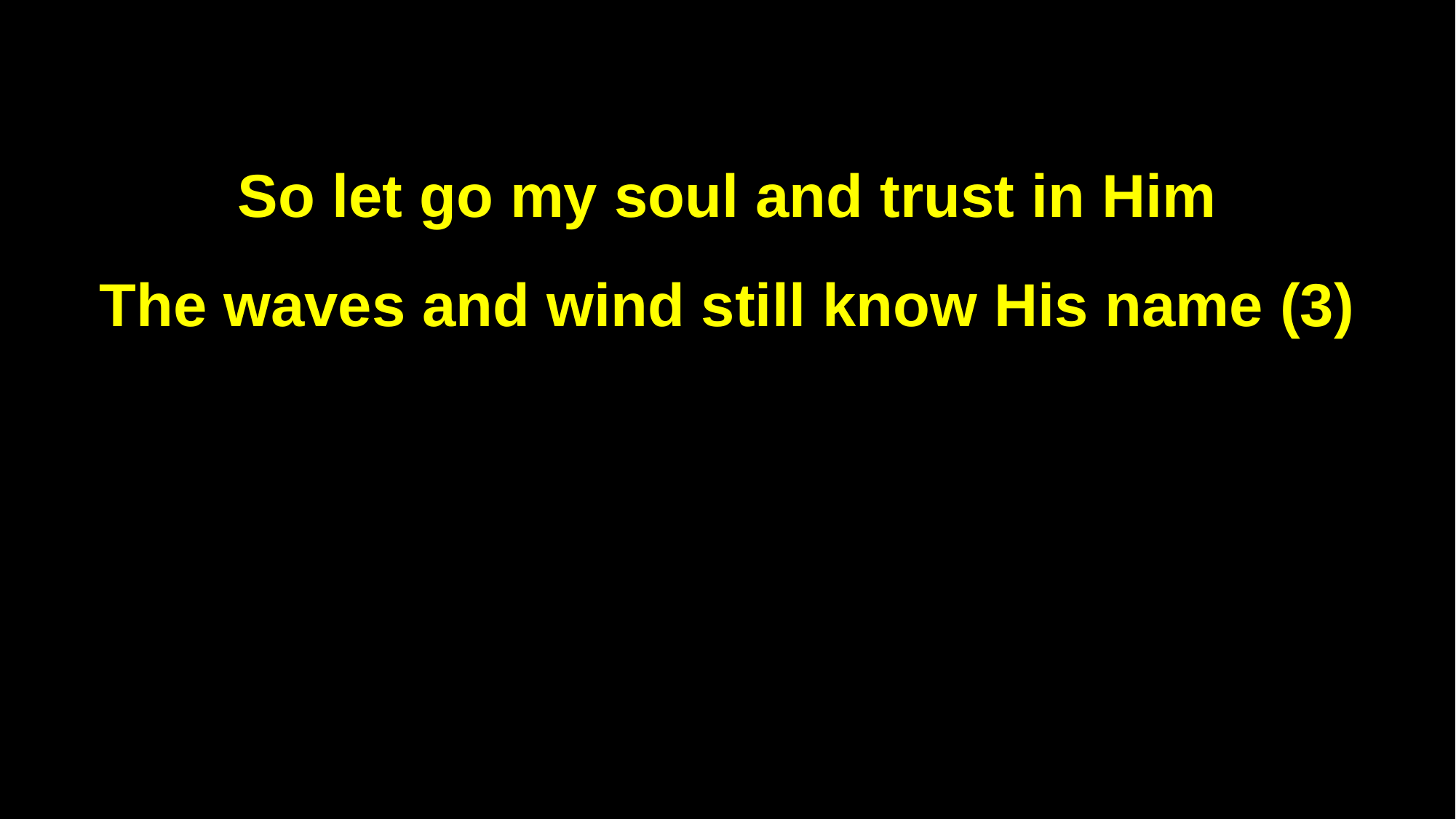

So let go my soul and trust in Him
The waves and wind still know His name (3)